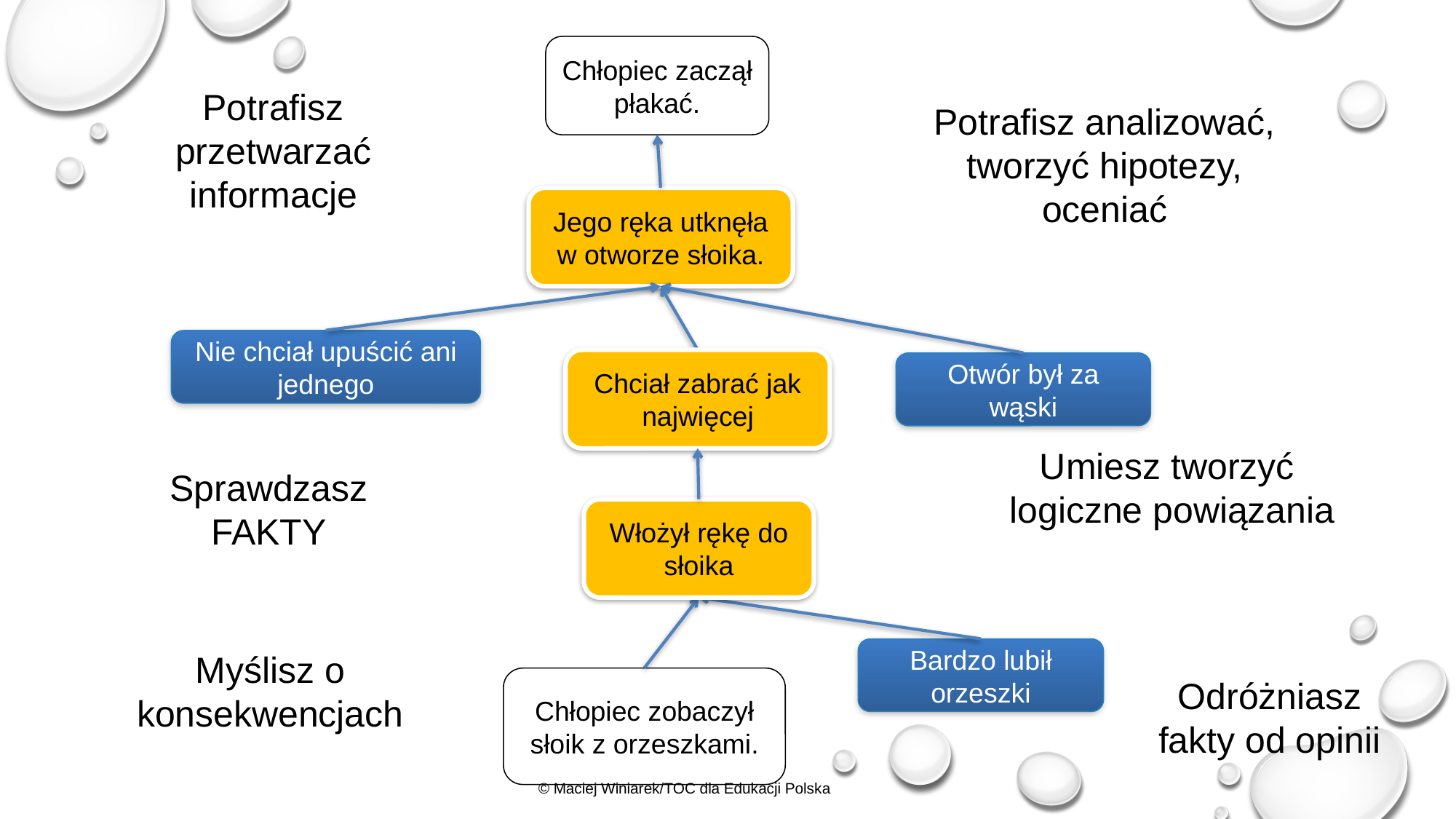

Chłopiec zaczął płakać.
Potrafisz przetwarzać informacje
Potrafisz analizować, tworzyć hipotezy, oceniać

Jego ręka utknęła w otworze słoika.

Nie chciał upuścić ani jednego
Chciał zabrać jak najwięcej
Otwór był za wąski
Umiesz tworzyć  logiczne powiązania

Sprawdzasz FAKTY
Włożył rękę do słoika

Bardzo lubił orzeszki
Myślisz o konsekwencjach
Odróżniasz fakty od opinii
Chłopiec zobaczył słoik z orzeszkami.
© Maciej Winiarek/TOC dla Edukacji Polska